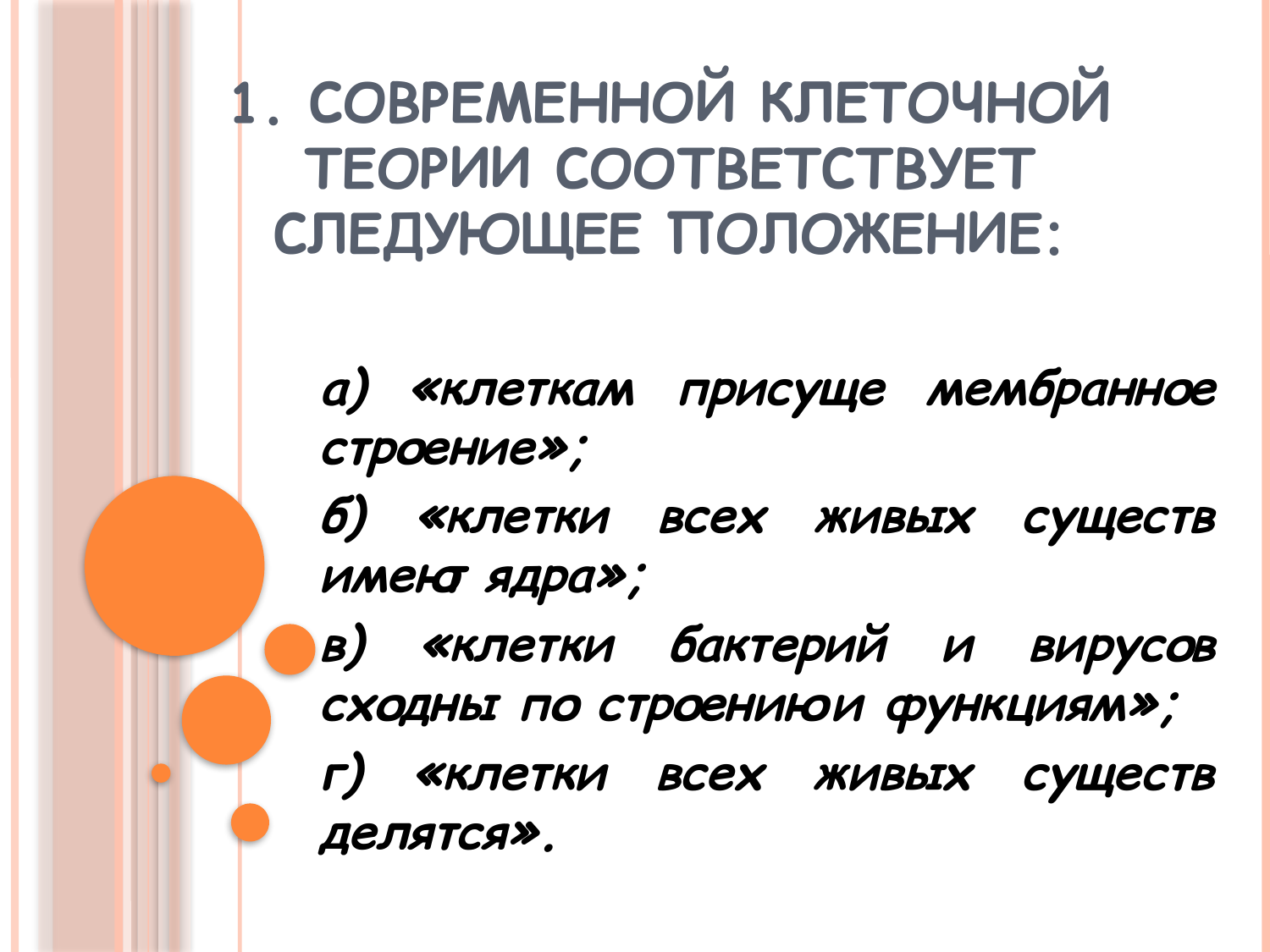

# 1. Современной клеточной теории соответствует следующее положение:
а) «клеткам присуще мембранное строение»;
б) «клетки всех живых существ имеют ядра»;
в) «клетки бактерий и вирусов сходны по строению и функциям»;
г) «клетки всех живых существ делятся».